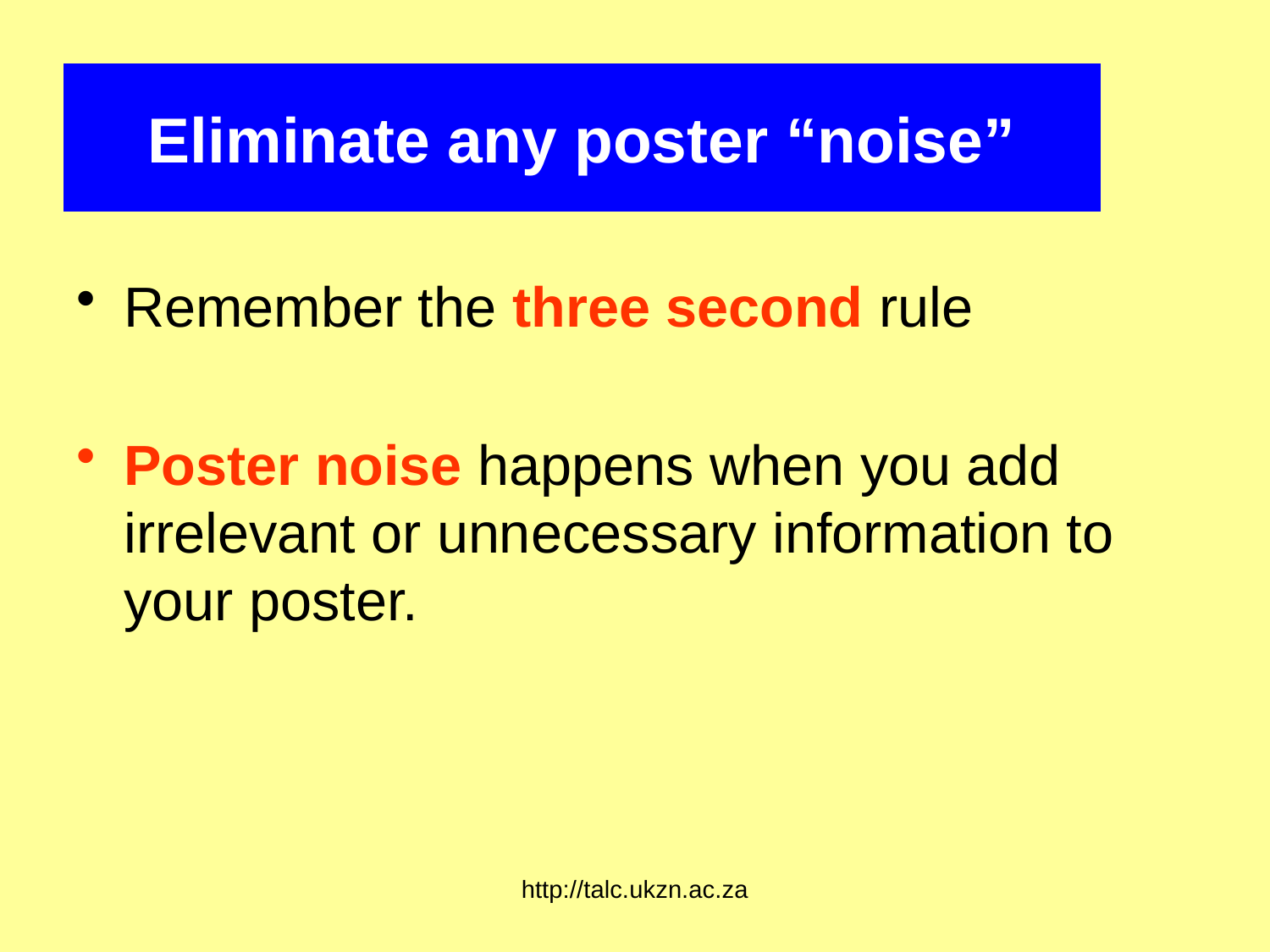

# Eliminate any poster “noise”
Remember the three second rule

Poster noise happens when you add irrelevant or unnecessary information to your poster.

http://talc.ukzn.ac.za